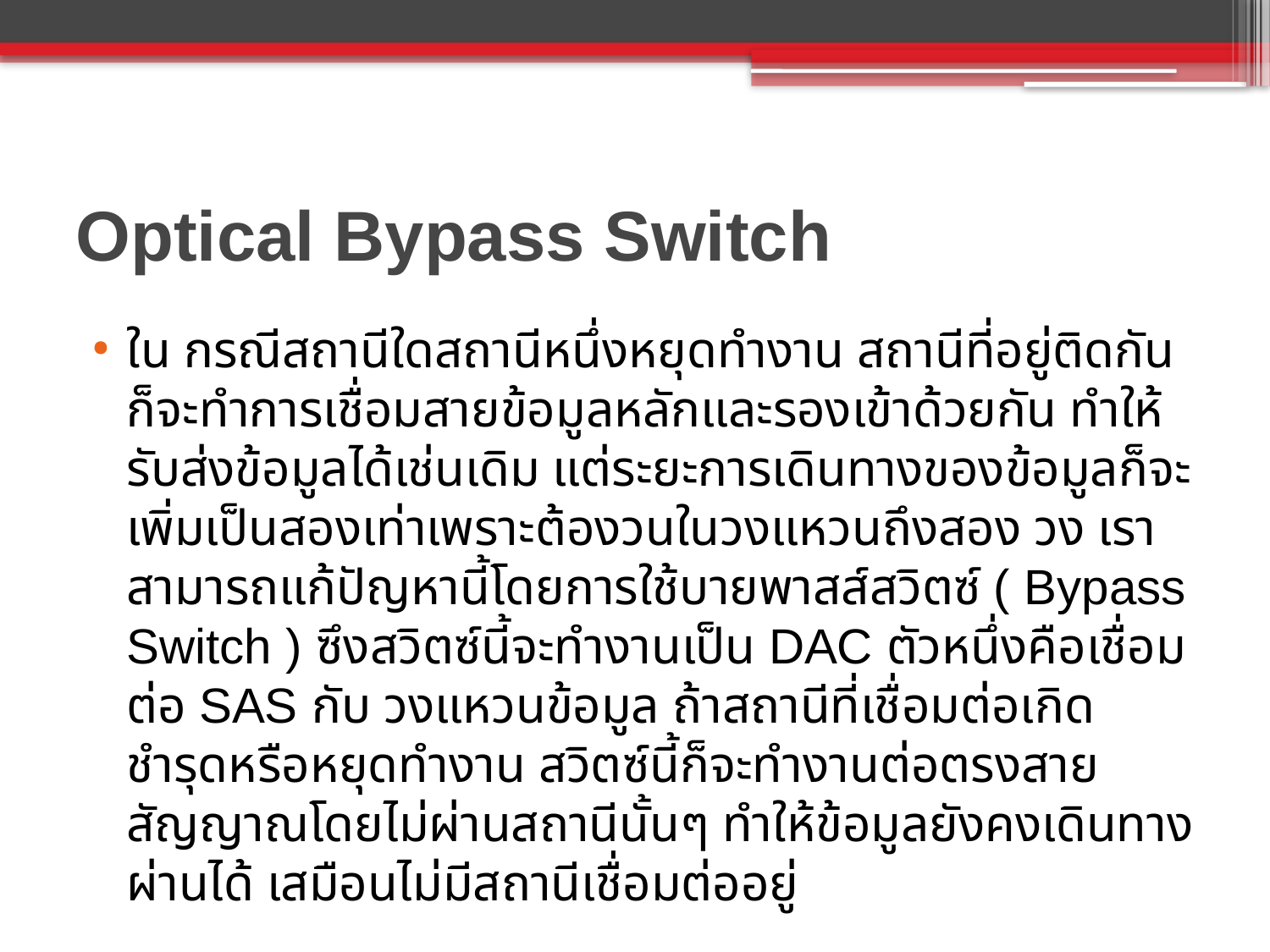

# Optical Bypass Switch
ใน กรณีสถานีใดสถานีหนึ่งหยุดทำงาน สถานีที่อยู่ติดกันก็จะทำการเชื่อมสายข้อมูลหลักและรองเข้าด้วยกัน ทำให้รับส่งข้อมูลได้เช่นเดิม แต่ระยะการเดินทางของข้อมูลก็จะเพิ่มเป็นสองเท่าเพราะต้องวนในวงแหวนถึงสอง วง เราสามารถแก้ปัญหานี้โดยการใช้บายพาสส์สวิตซ์ ( Bypass Switch ) ซึงสวิตซ์นี้จะทำงานเป็น DAC ตัวหนึ่งคือเชื่อมต่อ SAS กับ วงแหวนข้อมูล ถ้าสถานีที่เชื่อมต่อเกิดชำรุดหรือหยุดทำงาน สวิตซ์นี้ก็จะทำงานต่อตรงสายสัญญาณโดยไม่ผ่านสถานีนั้นๆ ทำให้ข้อมูลยังคงเดินทางผ่านได้ เสมือนไม่มีสถานีเชื่อมต่ออยู่